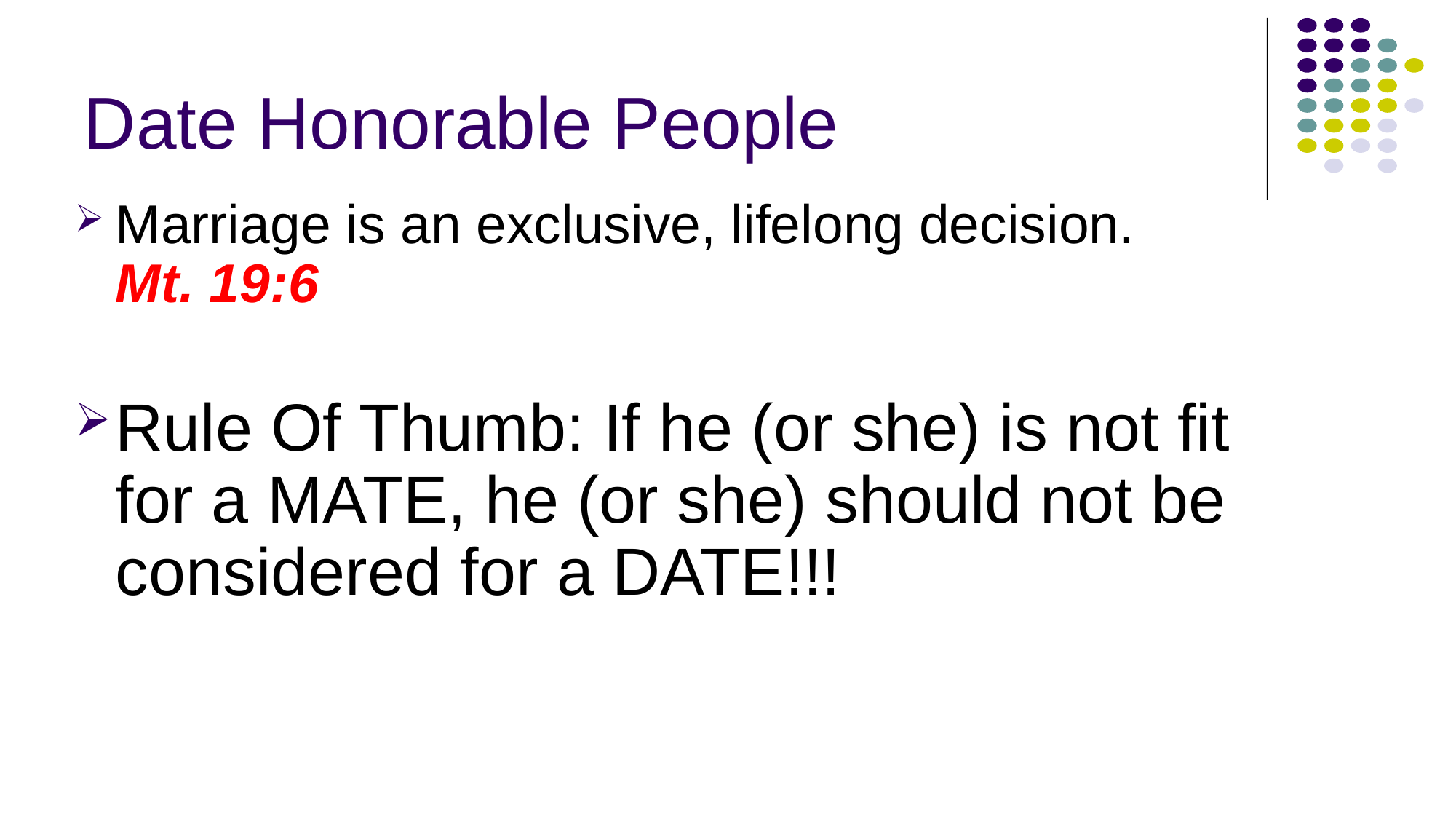

# Date Honorable People
Marriage is an exclusive, lifelong decision.
Mt. 19:6
Rule Of Thumb: If he (or she) is not fit for a MATE, he (or she) should not be considered for a DATE!!!